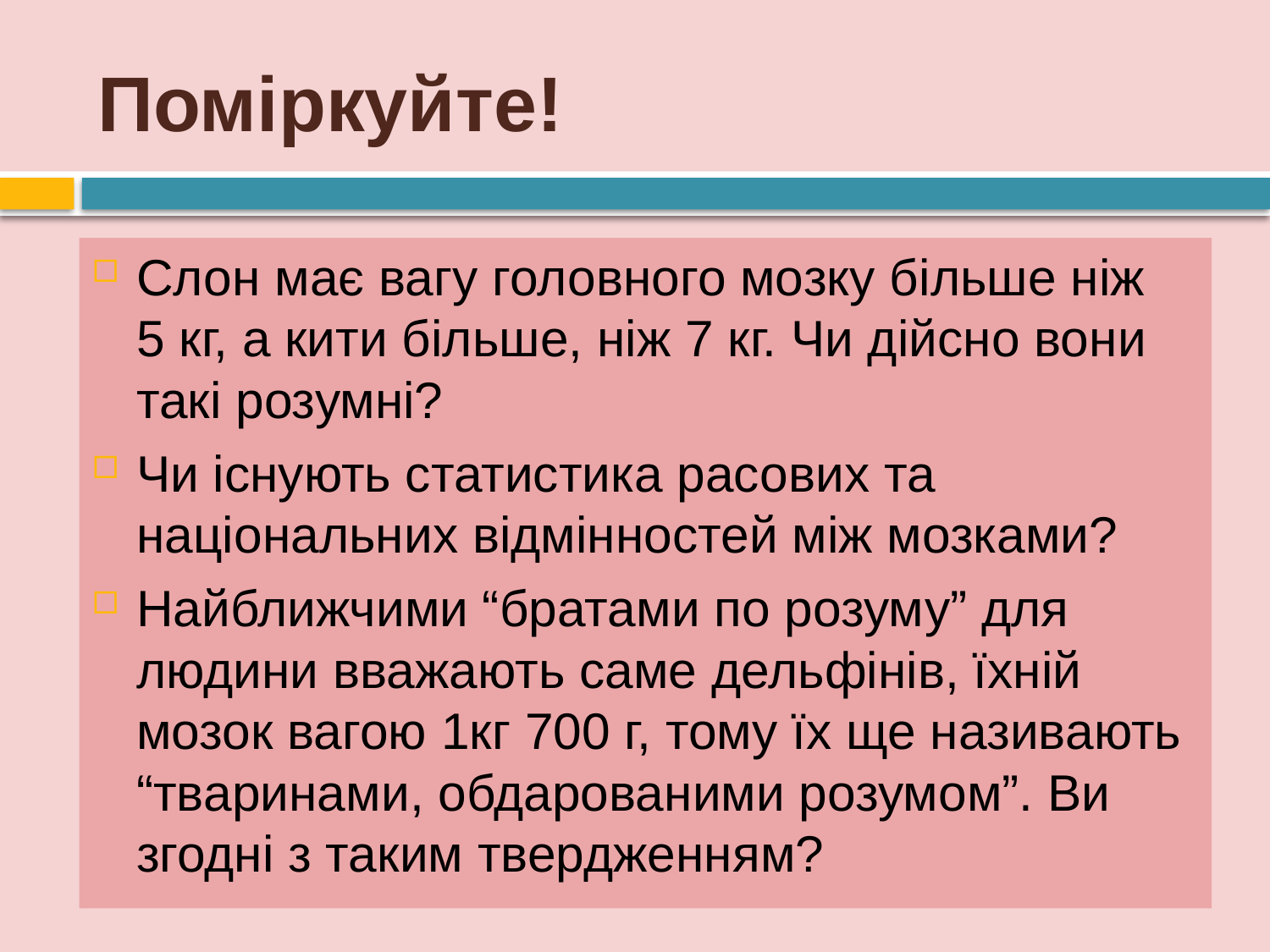

# Поміркуйте!
Слон має вагу головного мозку більше ніж  5 кг, а кити більше, ніж 7 кг. Чи дійсно вони такі розумні?
Чи існують статистика расових та національних відмінностей між мозками?
Найближчими “братами по розуму” для людини вважають саме дельфінів, їхній мозок вагою 1кг 700 г, тому їх ще називають “тваринами, обдарованими розумом”. Ви згодні з таким твердженням?